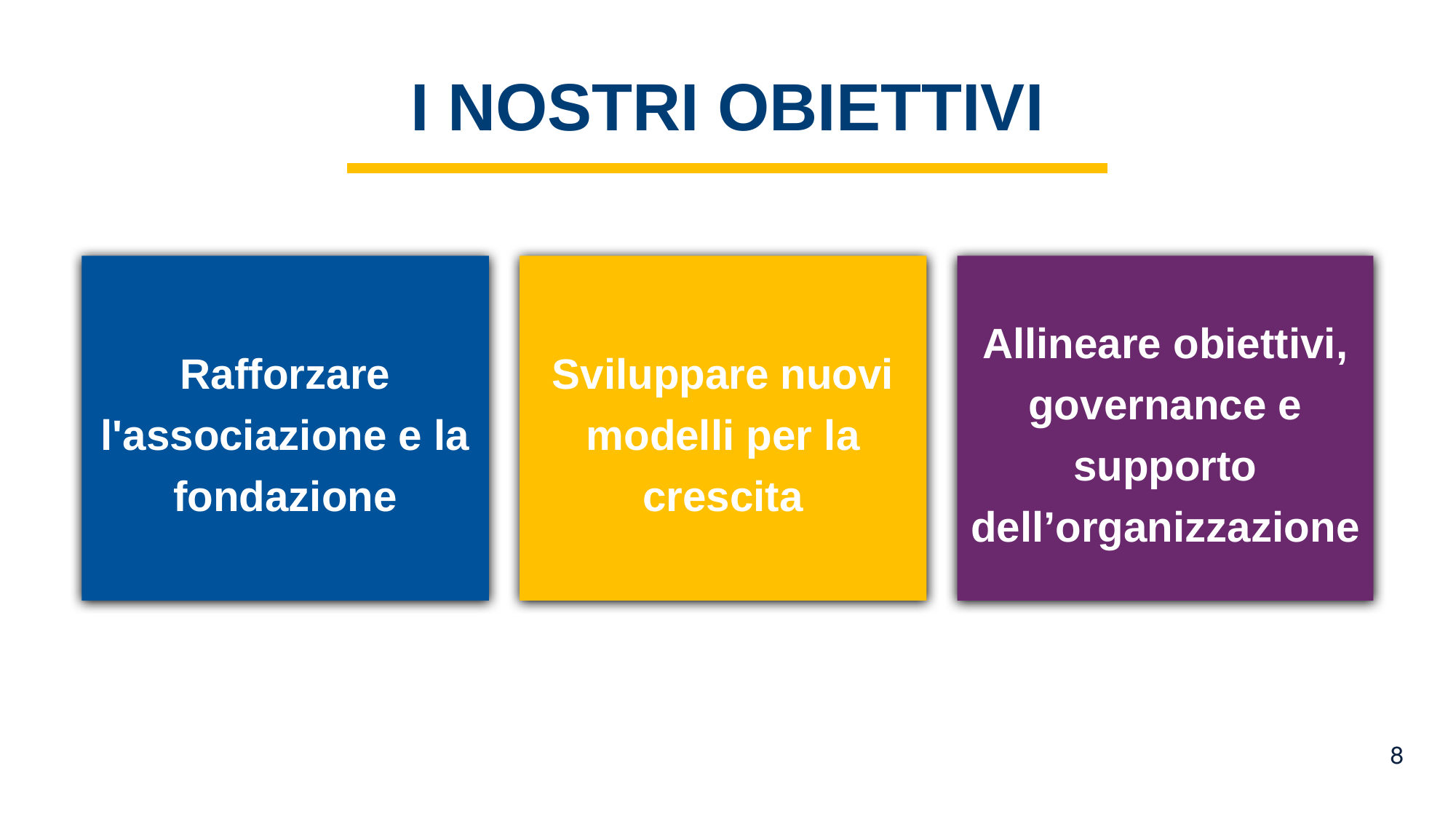

# I NOSTRI OBIETTIVI
Rafforzare l'associazione e la fondazione
Sviluppare nuovi modelli per la crescita
Allineare obiettivi, governance e supporto dell’organizzazione